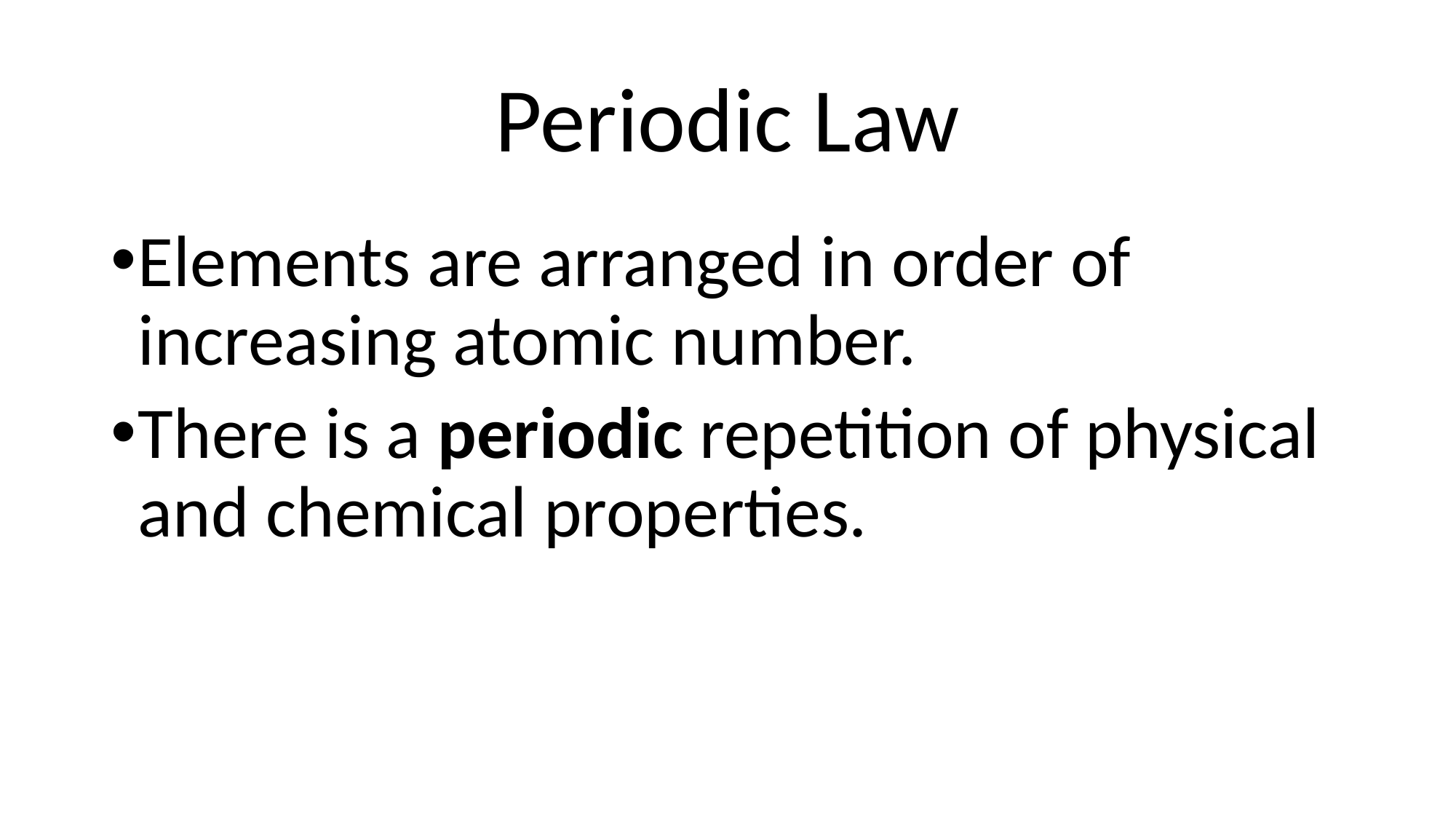

# Periodic Law
Elements are arranged in order of increasing atomic number.
There is a periodic repetition of physical and chemical properties.